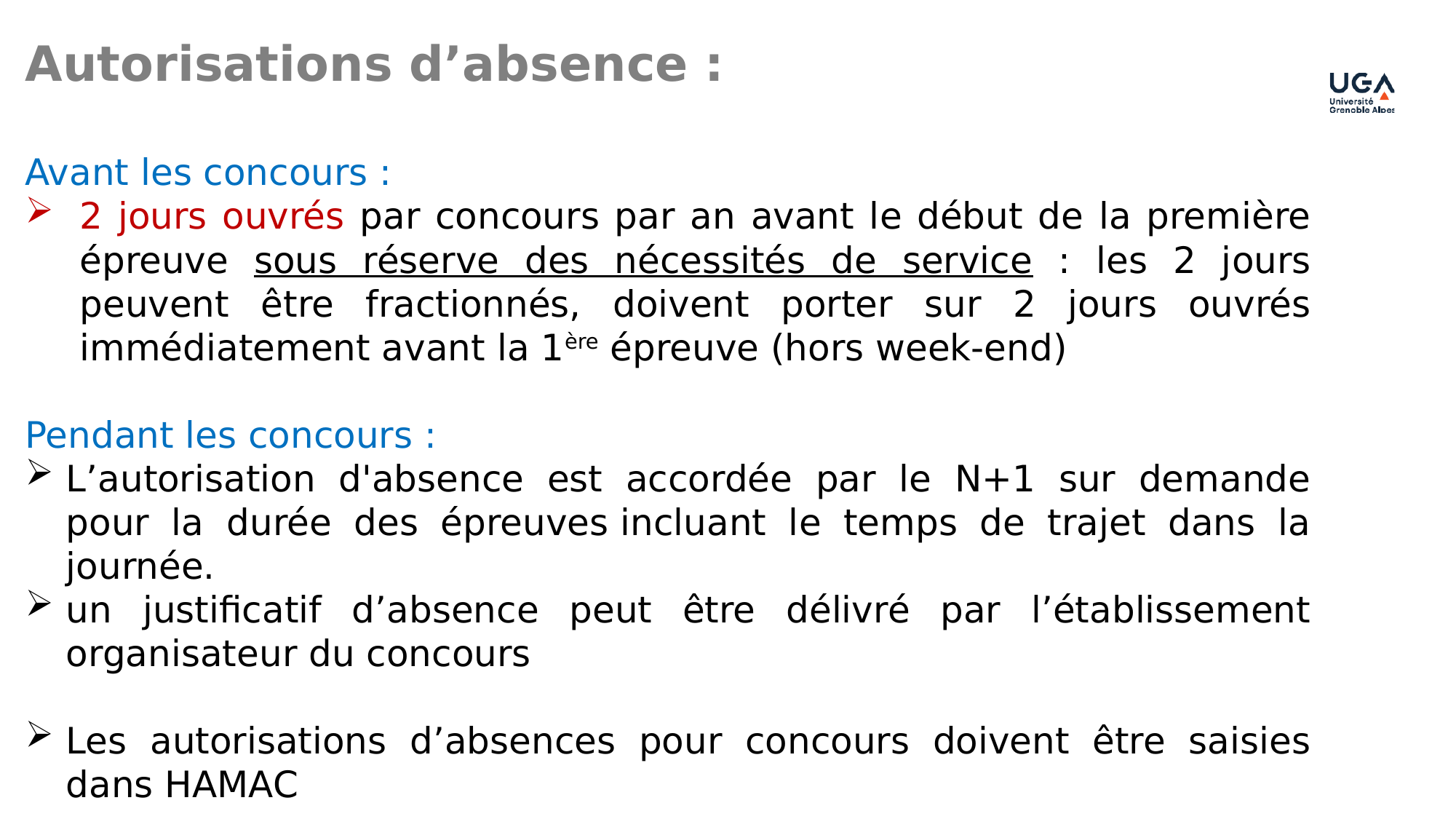

Autorisations d’absence :

Avant les concours :
2 jours ouvrés par concours par an avant le début de la première épreuve sous réserve des nécessités de service : les 2 jours peuvent être fractionnés, doivent porter sur 2 jours ouvrés immédiatement avant la 1ère épreuve (hors week-end)

Pendant les concours :
L’autorisation d'absence est accordée par le N+1 sur demande pour la durée des épreuves incluant le temps de trajet dans la journée.
un justificatif d’absence peut être délivré par l’établissement organisateur du concours

Les autorisations d’absences pour concours doivent être saisies dans HAMAC